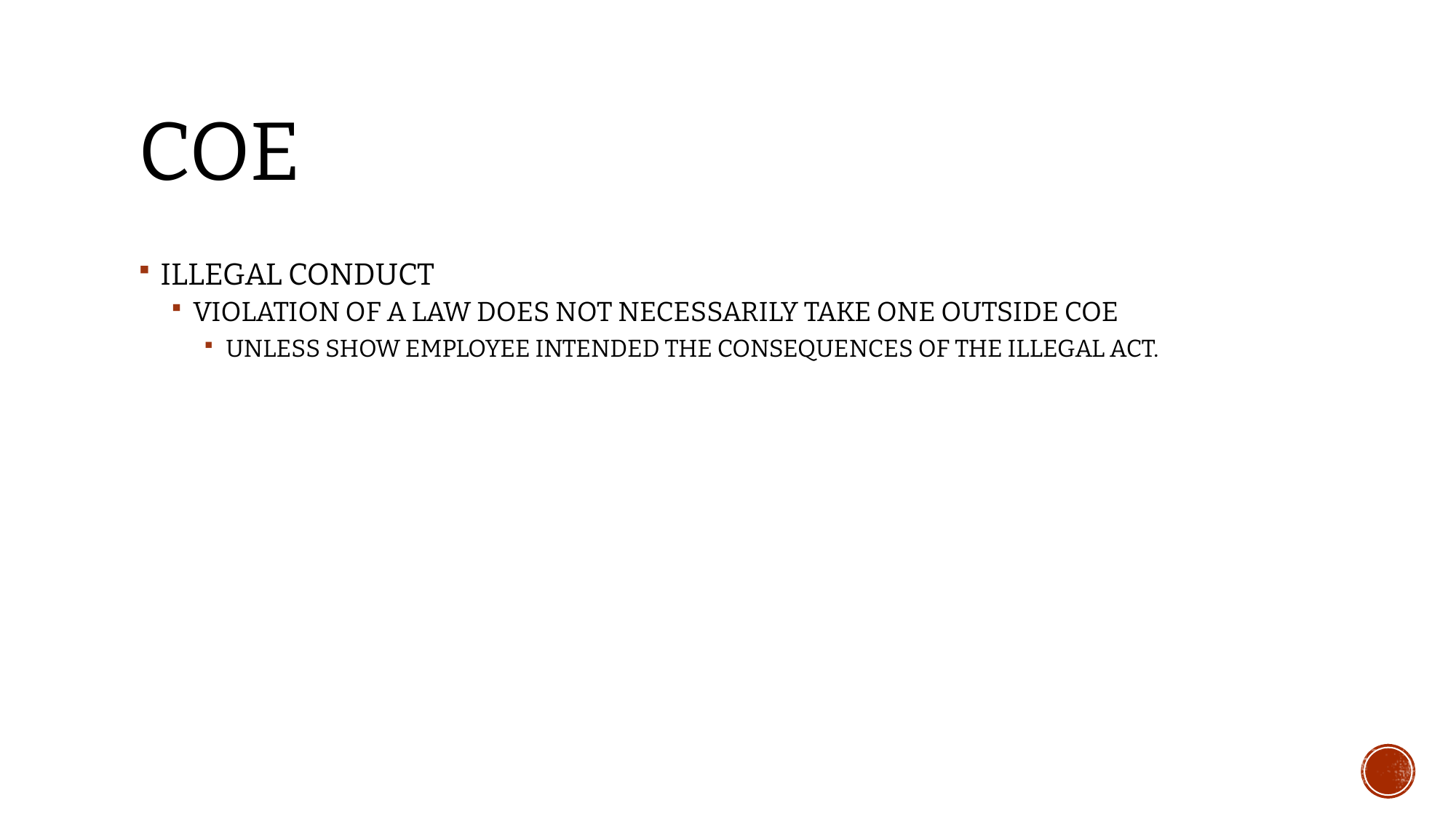

# COE
ILLEGAL CONDUCT
VIOLATION OF A LAW DOES NOT NECESSARILY TAKE ONE OUTSIDE COE
UNLESS SHOW EMPLOYEE INTENDED THE CONSEQUENCES OF THE ILLEGAL ACT.